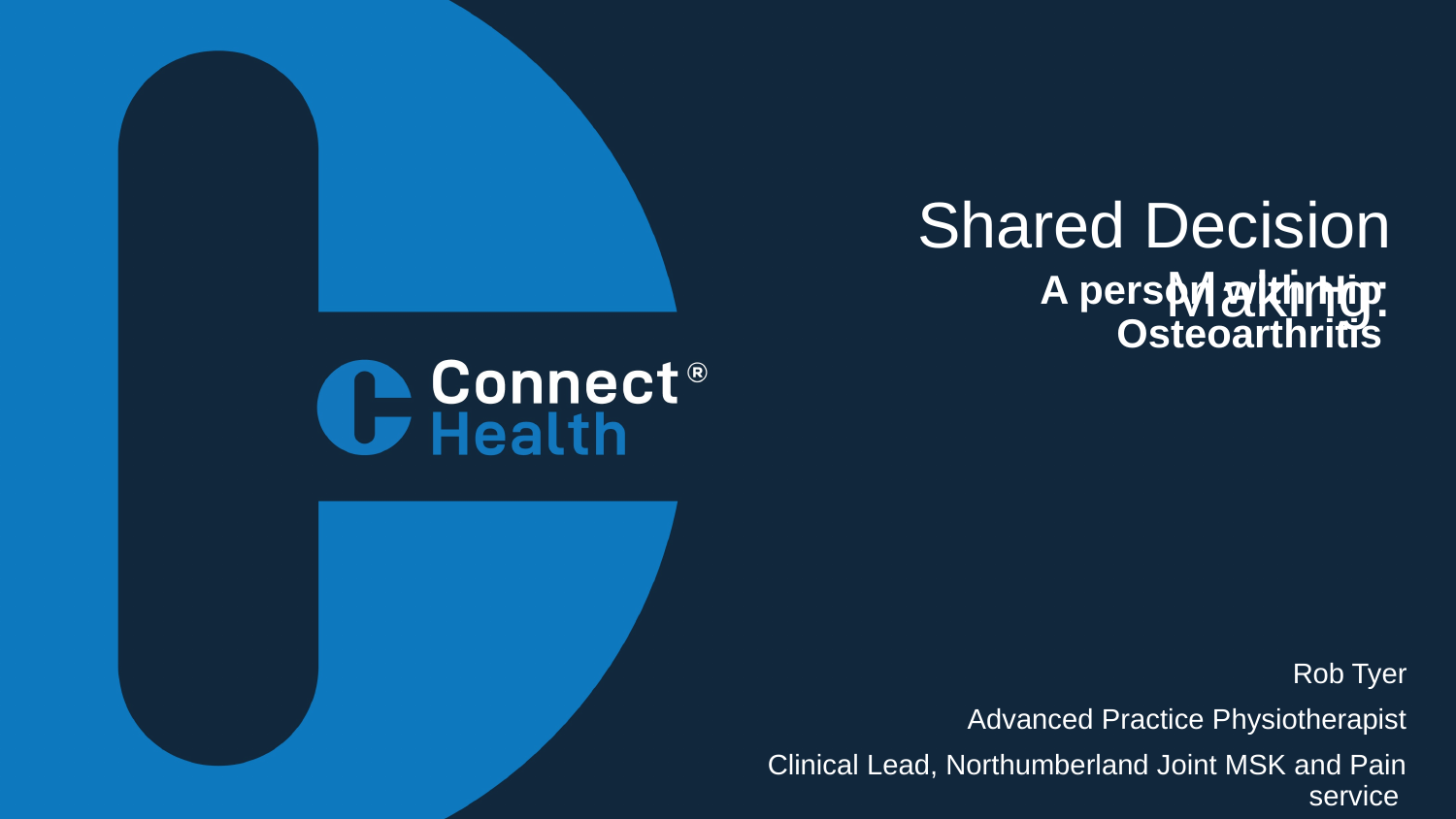

# Shared Decision Making:
A person with Hip Osteoarthritis
Rob Tyer
Advanced Practice Physiotherapist
Clinical Lead, Northumberland Joint MSK and Pain service